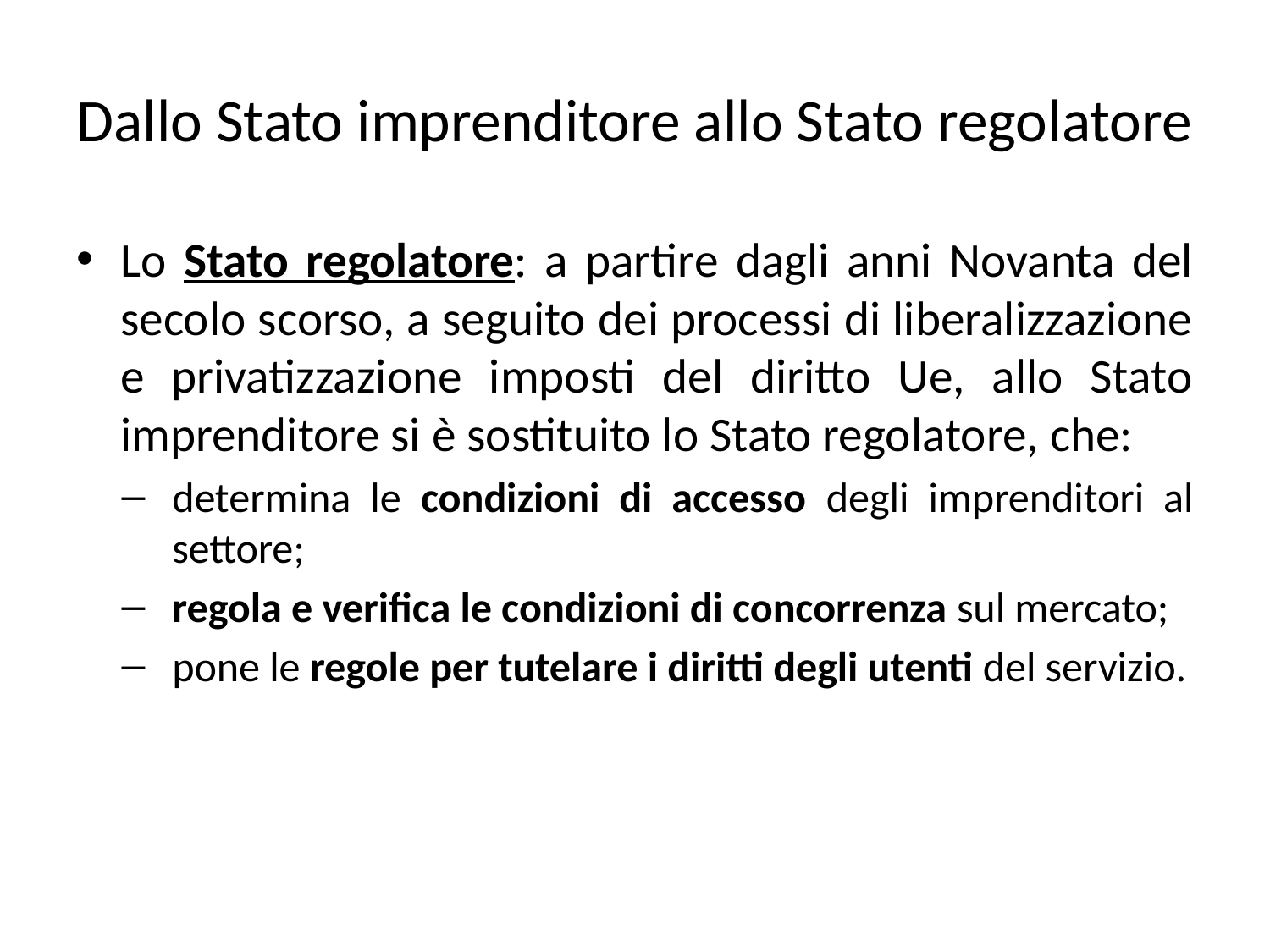

# Dallo Stato imprenditore allo Stato regolatore
Lo Stato regolatore: a partire dagli anni Novanta del secolo scorso, a seguito dei processi di liberalizzazione e privatizzazione imposti del diritto Ue, allo Stato imprenditore si è sostituito lo Stato regolatore, che:
determina le condizioni di accesso degli imprenditori al settore;
regola e verifica le condizioni di concorrenza sul mercato;
pone le regole per tutelare i diritti degli utenti del servizio.